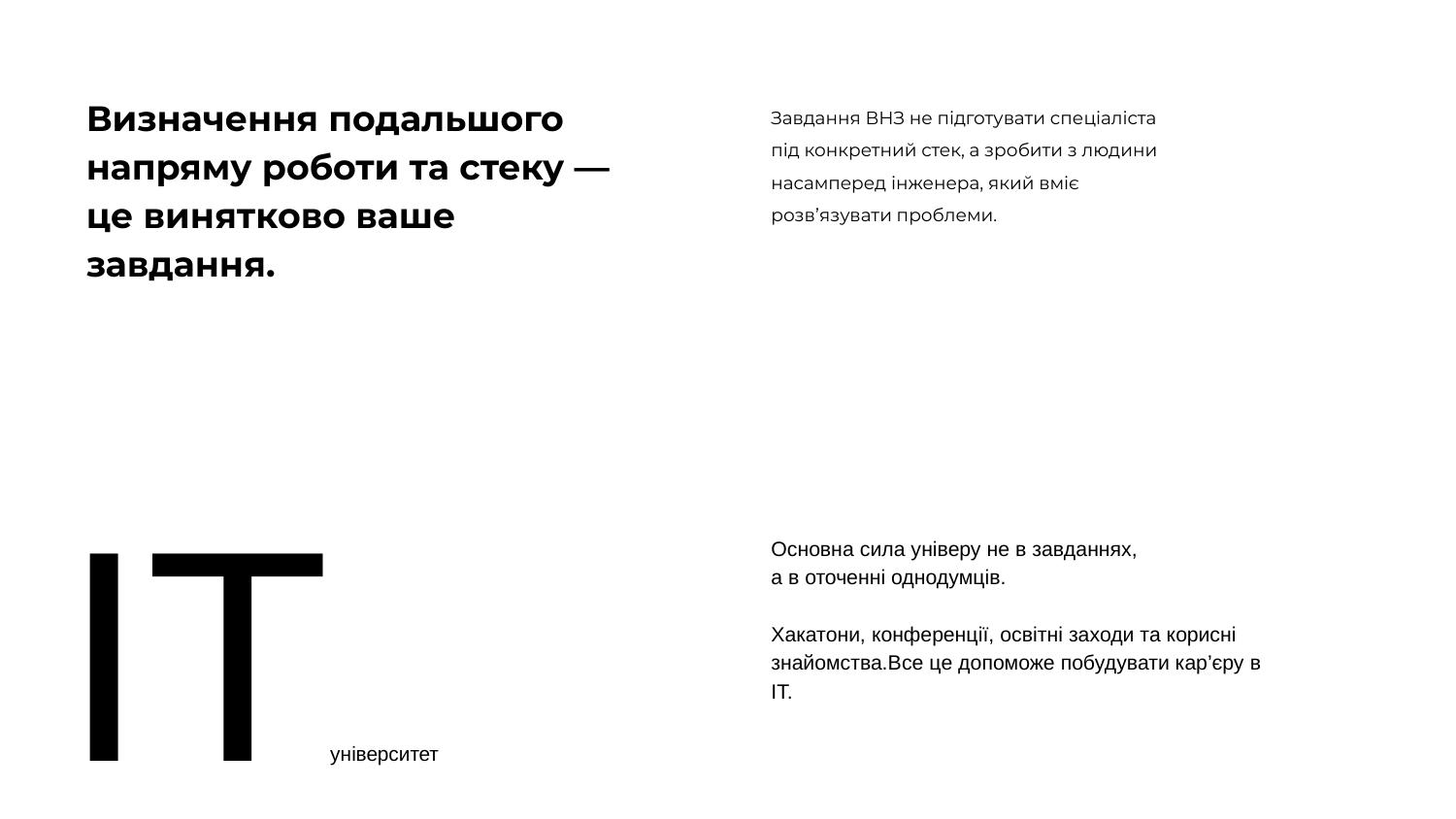

Визначення подальшого напряму роботи та стеку —
це винятково ваше завдання.

# Завдання ВНЗ не підготувати спеціаліста під конкретний стек, а зробити з людини насамперед інженера, який вміє розв’язувати проблеми.

ІТуніверситет
Основна сила універу не в завданнях,
а в оточенні однодумців.

Хакатони, конференції, освітні заходи та корисні знайомства.Все це допоможе побудувати кар’єру в ІТ.